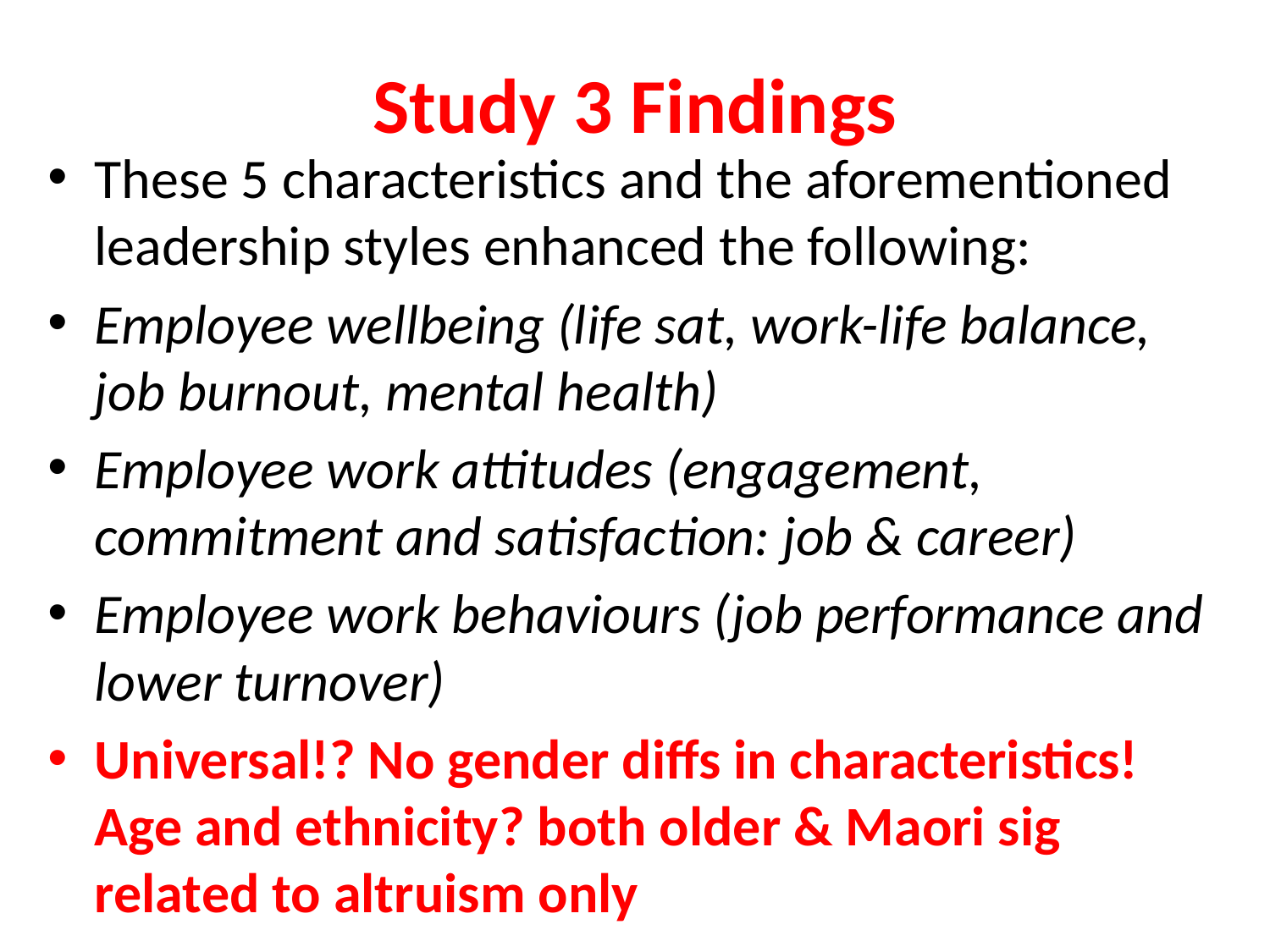

# Study 3 Findings
These 5 characteristics and the aforementioned leadership styles enhanced the following:
Employee wellbeing (life sat, work-life balance, job burnout, mental health)
Employee work attitudes (engagement, commitment and satisfaction: job & career)
Employee work behaviours (job performance and lower turnover)
Universal!? No gender diffs in characteristics! Age and ethnicity? both older & Maori sig related to altruism only